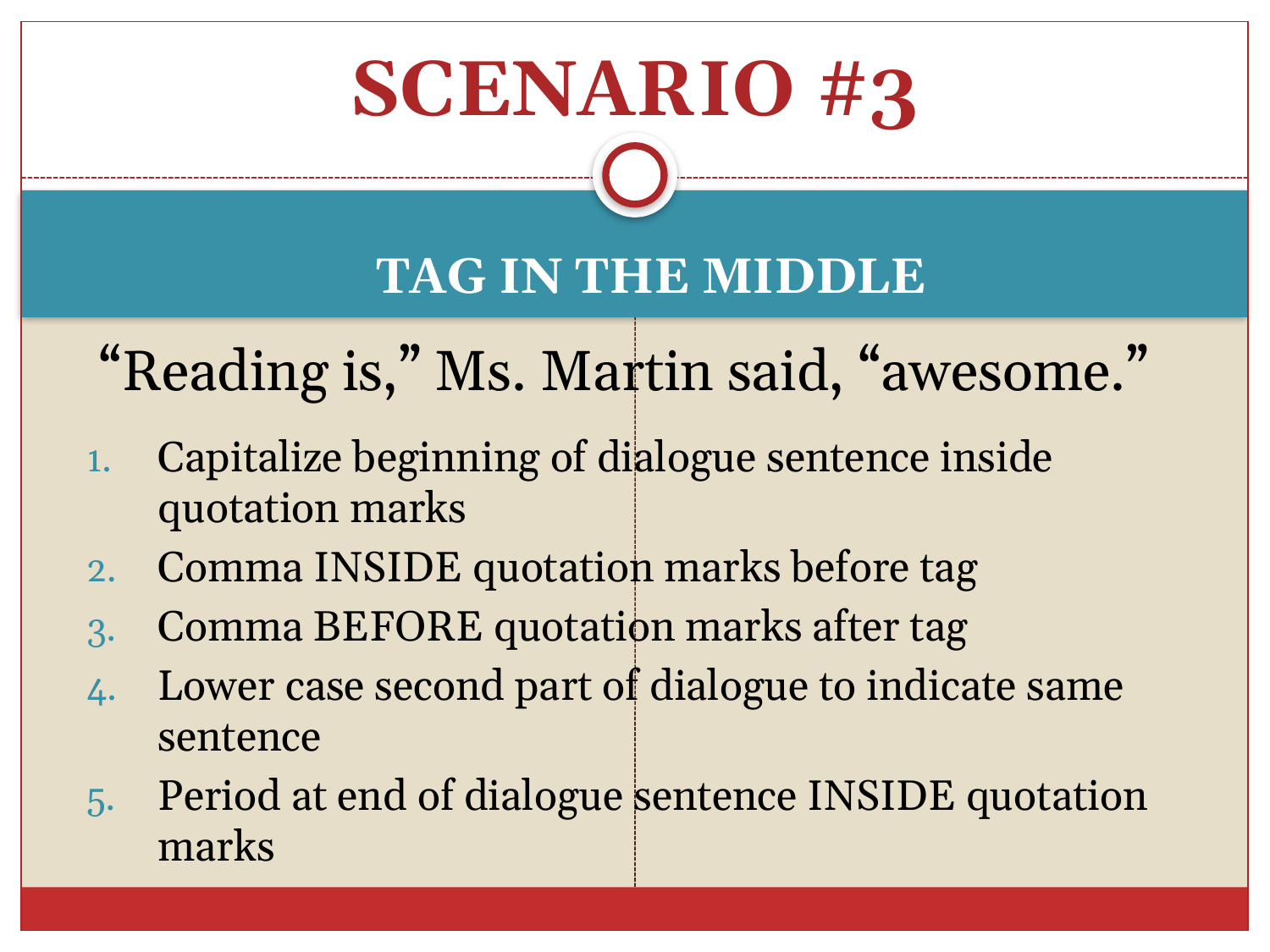

# SCENARIO #3
TAG IN THE MIDDLE
“Reading is,” Ms. Martin said, “awesome.”
Capitalize beginning of dialogue sentence inside quotation marks
Comma INSIDE quotation marks before tag
Comma BEFORE quotation marks after tag
Lower case second part of dialogue to indicate same sentence
Period at end of dialogue sentence INSIDE quotation marks